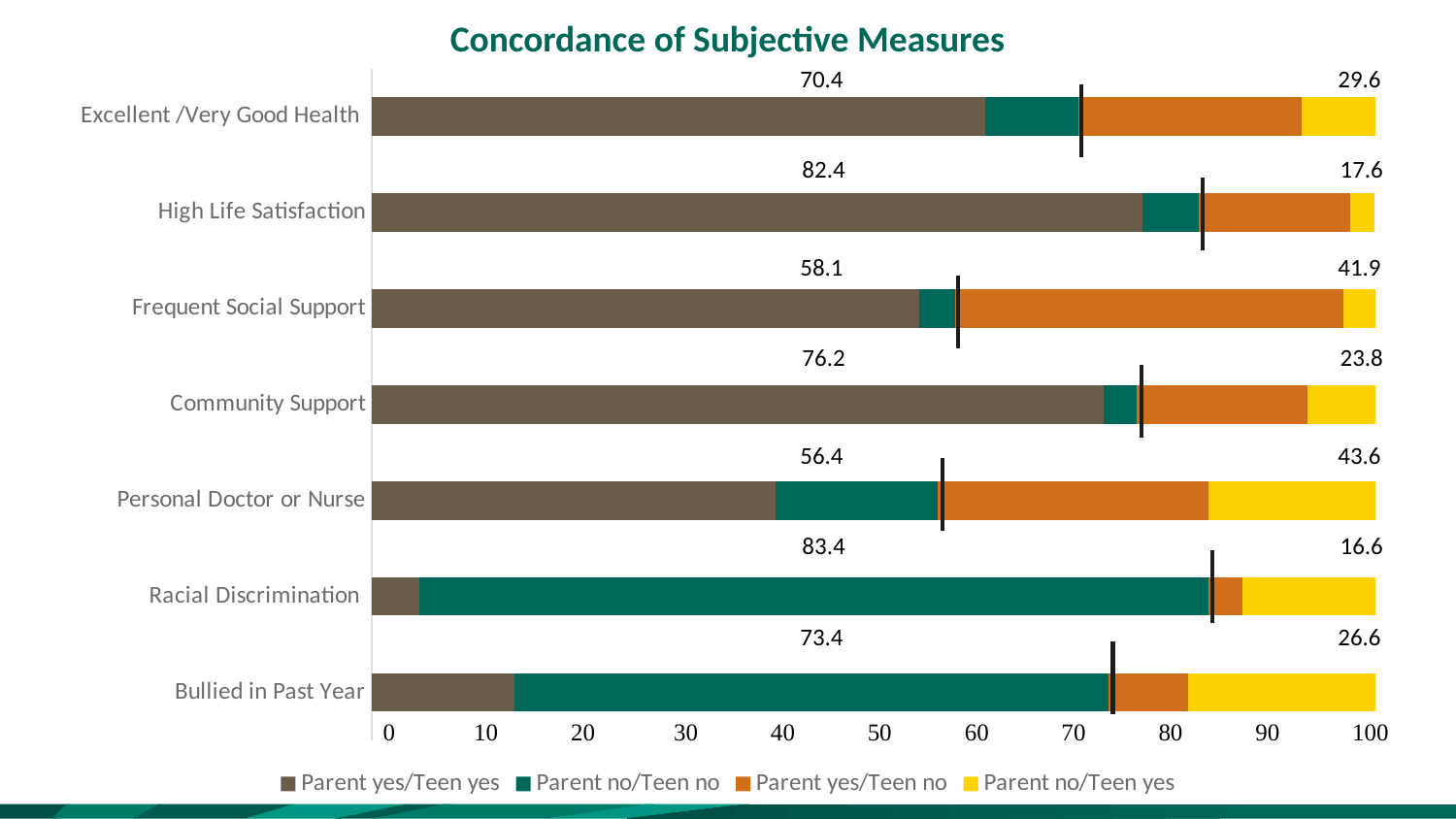

Concordance of Subjective Measures

### Chart

| Category | Parent yes/Teen yes | Parent no/Teen no | Parent yes/Teen no | Parent no/Teen yes |
|---|---|---|---|---|
| Bullied in Past Year | 14.2 | 59.2 | 8.0 | 18.6 |
| Racial Discrimination  | 4.8 | 78.6 | 3.4 | 13.2 |
| Personal Doctor or Nurse | 40.3 | 16.1 | 27.0 | 16.6 |
| Community Support | 72.9 | 3.3 | 17.1 | 6.8 |
| Frequent Social Support | 54.6 | 3.5 | 38.7 | 3.2 |
| High Life Satisfaction | 76.8 | 5.6 | 15.1 | 2.4 |
| Excellent /Very Good Health  | 61.1 | 9.3 | 22.3 | 7.3 |
70.4
29.6
82.4
17.6
58.1
41.9
76.2
23.8
56.4
43.6
83.4
16.6
73.4
26.6
0             10            20             30            40            50            60            70            80            90            100